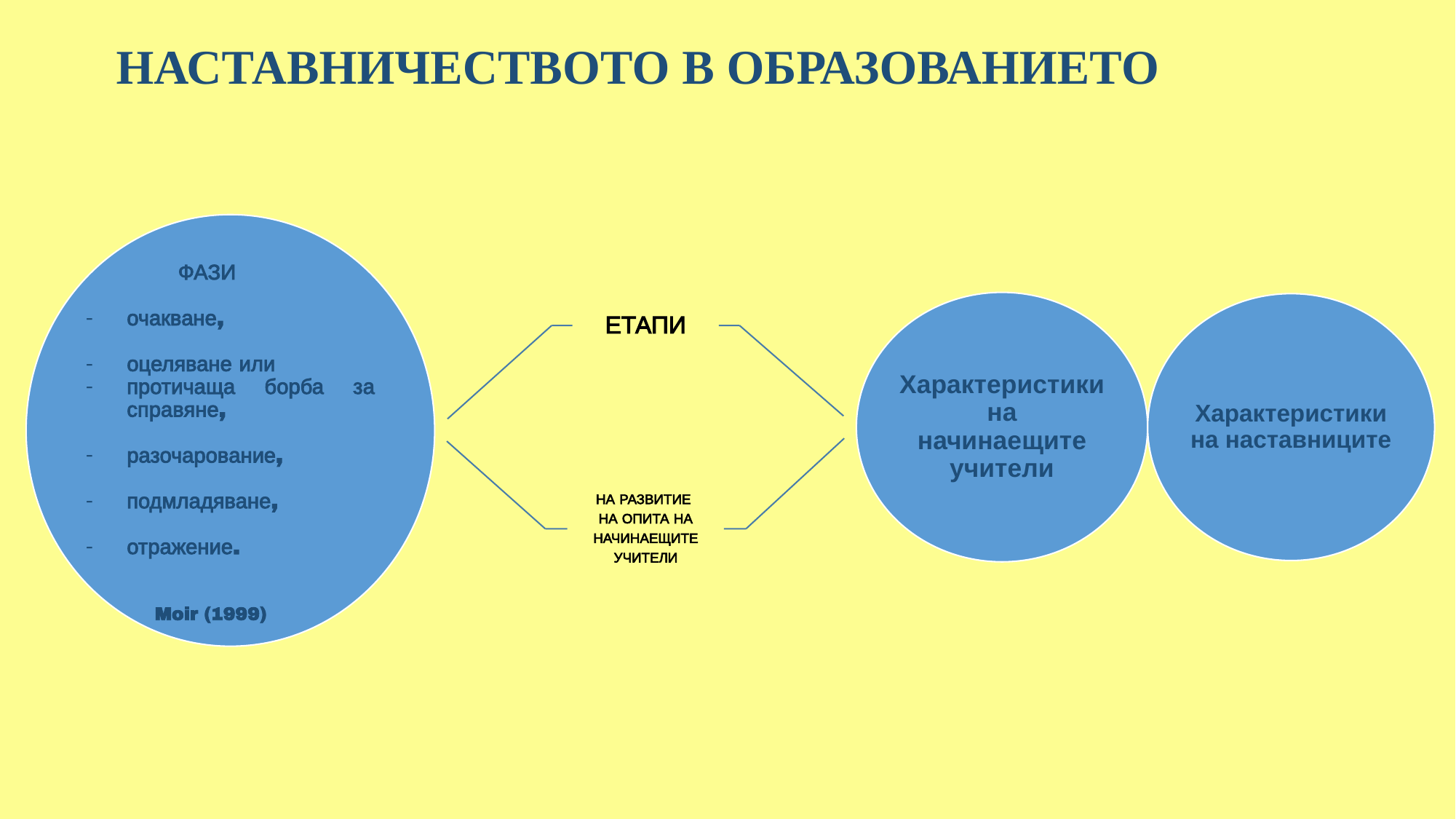

НАСТАВНИЧЕСТВОТО В ОБРАЗОВАНИЕТО
             ФАЗИ

очакване,

оцеляване или
протичаща борба за справяне,

разочарование,

подмладяване,

отражение.

ЕТАПИ
НА РАЗВИТИЕ
НА ОПИТА НА
НАЧИНАЕЩИТЕ
УЧИТЕЛИ
Характеристики на начинаещите учители
Характеристики на наставниците
Moir (1999)